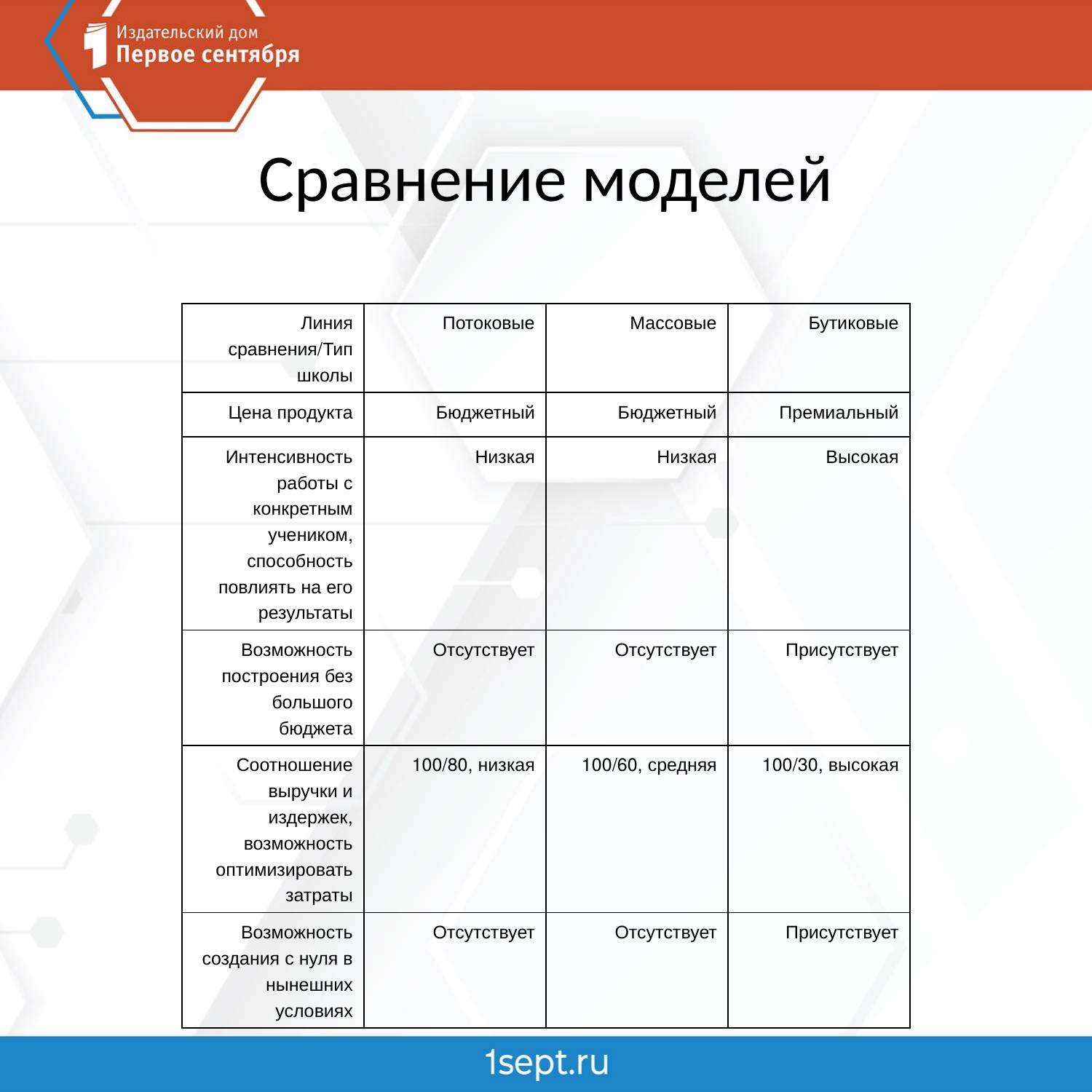

# Сравнение моделей
| Линия сравнения/Тип школы | Потоковые | Массовые | Бутиковые |
| --- | --- | --- | --- |
| Цена продукта | Бюджетный | Бюджетный | Премиальный |
| Интенсивность работы с конкретным учеником, способность повлиять на его результаты | Низкая | Низкая | Высокая |
| Возможность построения без большого бюджета | Отсутствует | Отсутствует | Присутствует |
| Соотношение выручки и издержек, возможность оптимизировать затраты | 100/80, низкая | 100/60, средняя | 100/30, высокая |
| Возможность создания с нуля в нынешних условиях | Отсутствует | Отсутствует | Присутствует |